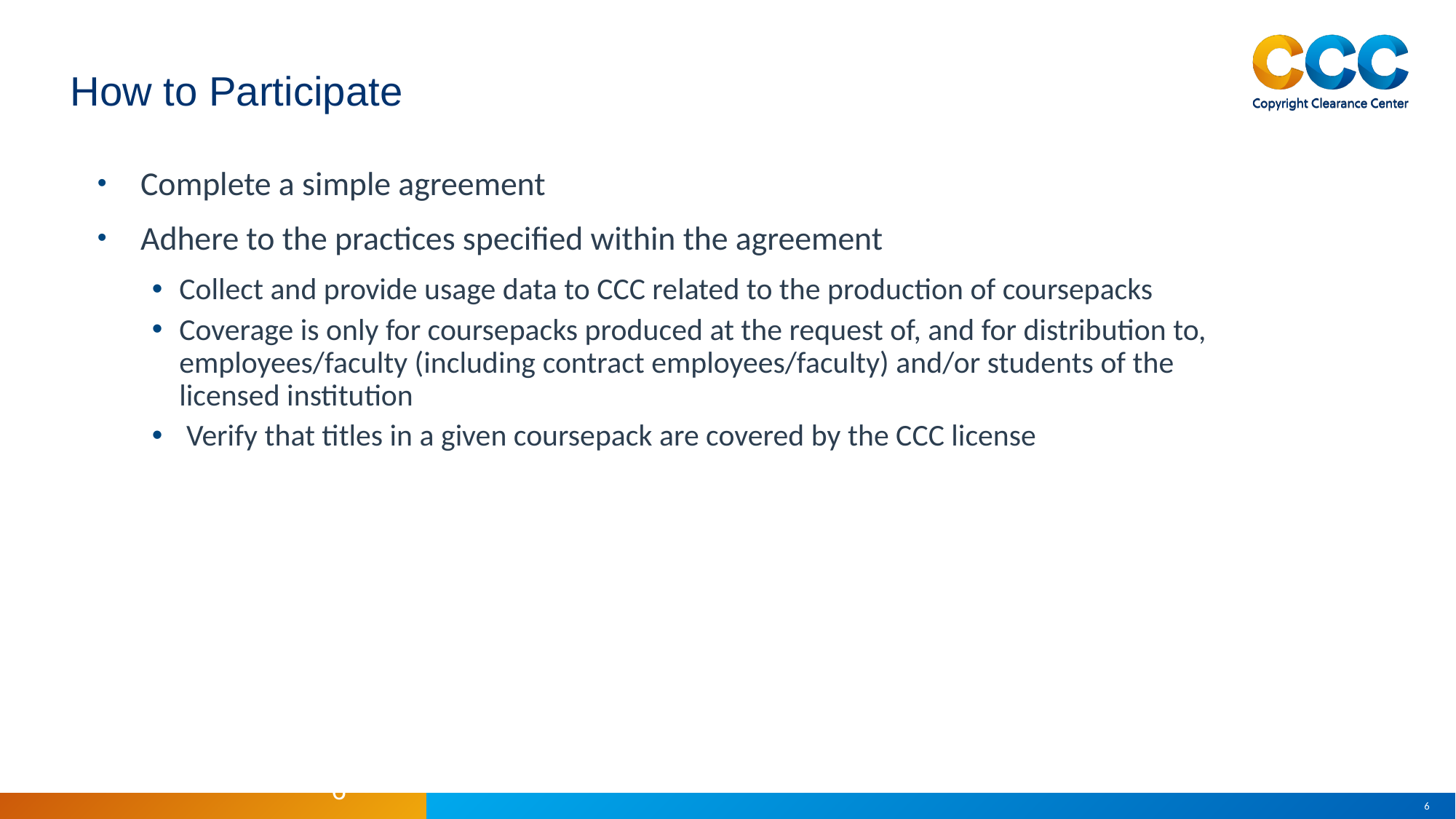

How to Participate
Complete a simple agreement
Adhere to the practices specified within the agreement
Collect and provide usage data to CCC related to the production of coursepacks
Coverage is only for coursepacks produced at the request of, and for distribution to, employees/faculty (including contract employees/faculty) and/or students of the licensed institution
 Verify that titles in a given coursepack are covered by the CCC license

6
6